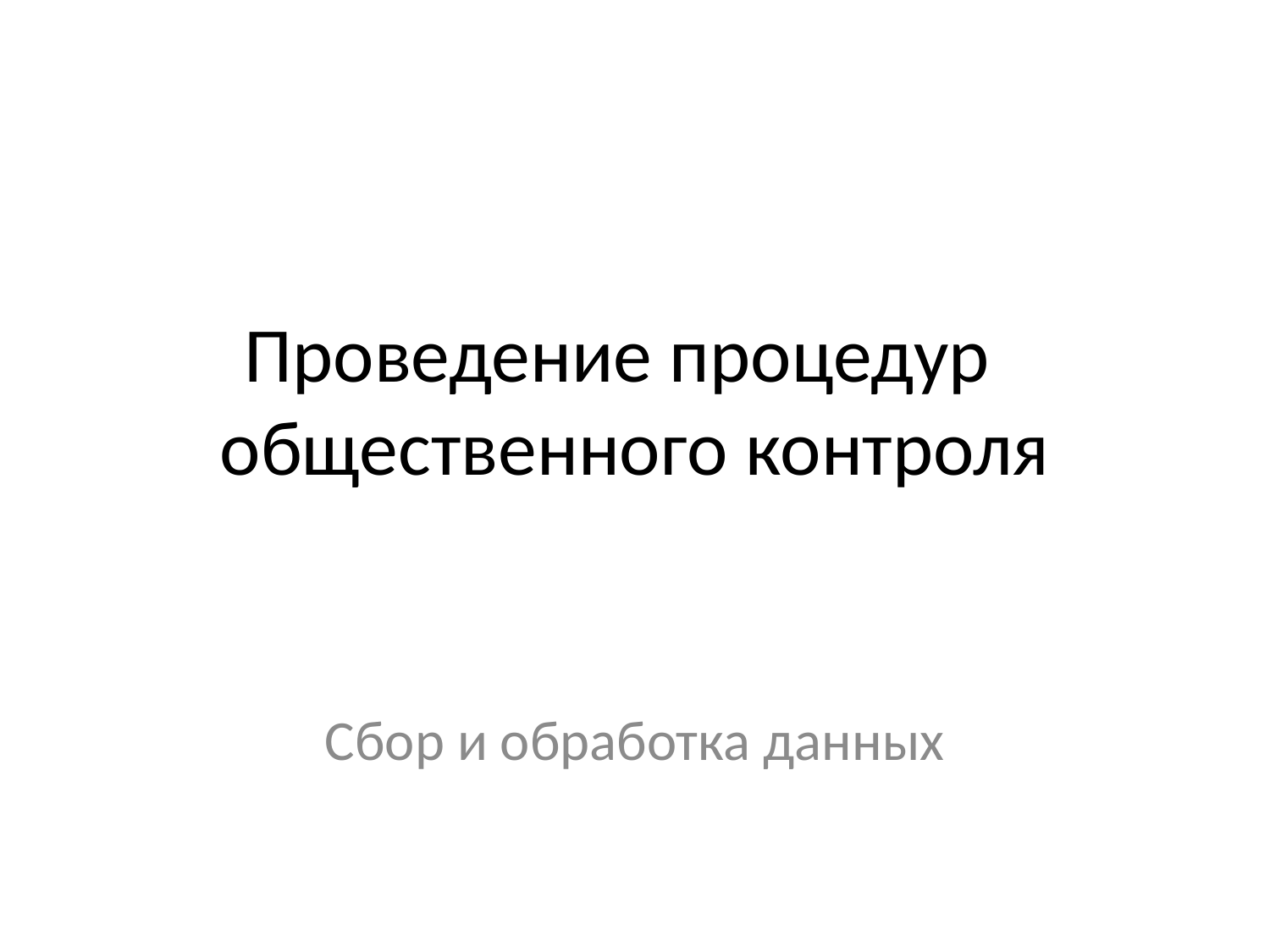

# Проведение процедур общественного контроля

Сбор и обработка данных